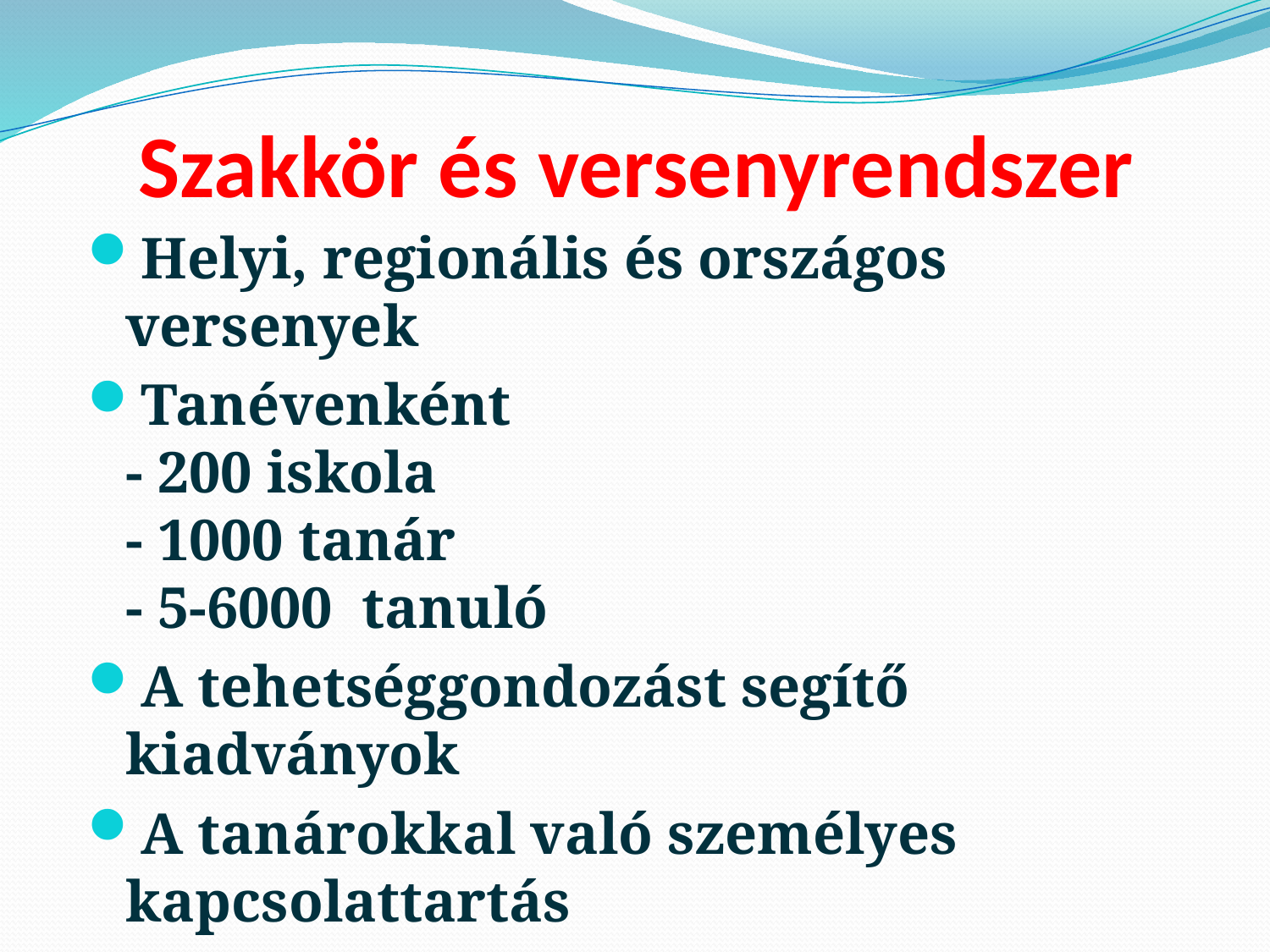

# Szakkör és versenyrendszer
Helyi, regionális és országos versenyek
Tanévenként
- 200 iskola
- 1000 tanár
- 5-6000  tanuló
A tehetséggondozást segítő kiadványok
A tanárokkal való személyes kapcsolattartás
A tehetségek életútjának követése